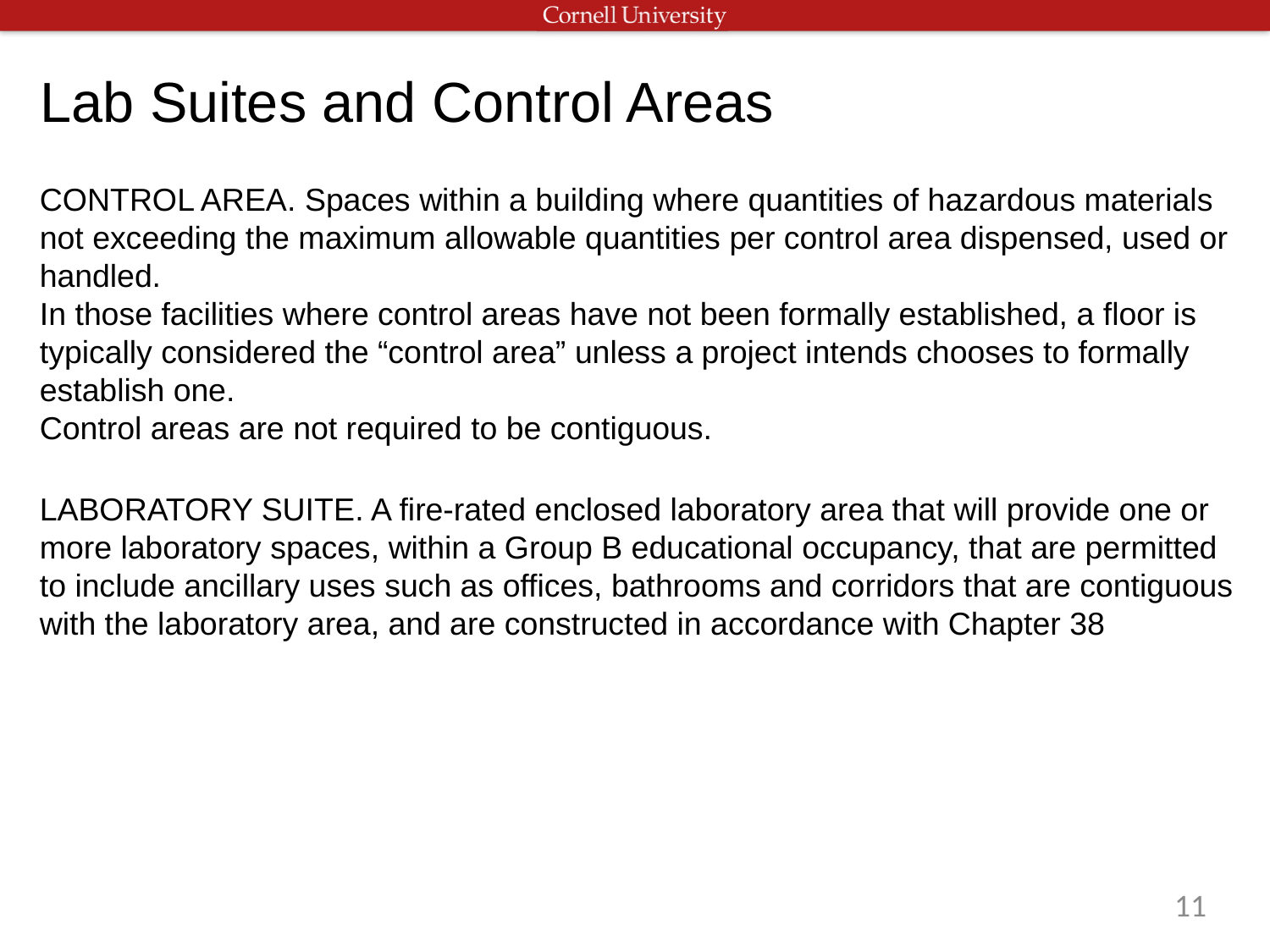

# Lab Suites and Control Areas
CONTROL AREA. Spaces within a building where quantities of hazardous materials not exceeding the maximum allowable quantities per control area dispensed, used or handled.
In those facilities where control areas have not been formally established, a floor is typically considered the “control area” unless a project intends chooses to formally establish one.
Control areas are not required to be contiguous.

LABORATORY SUITE. A fire-rated enclosed laboratory area that will provide one or more laboratory spaces, within a Group B educational occupancy, that are permitted to include ancillary uses such as offices, bathrooms and corridors that are contiguous with the laboratory area, and are constructed in accordance with Chapter 38

11